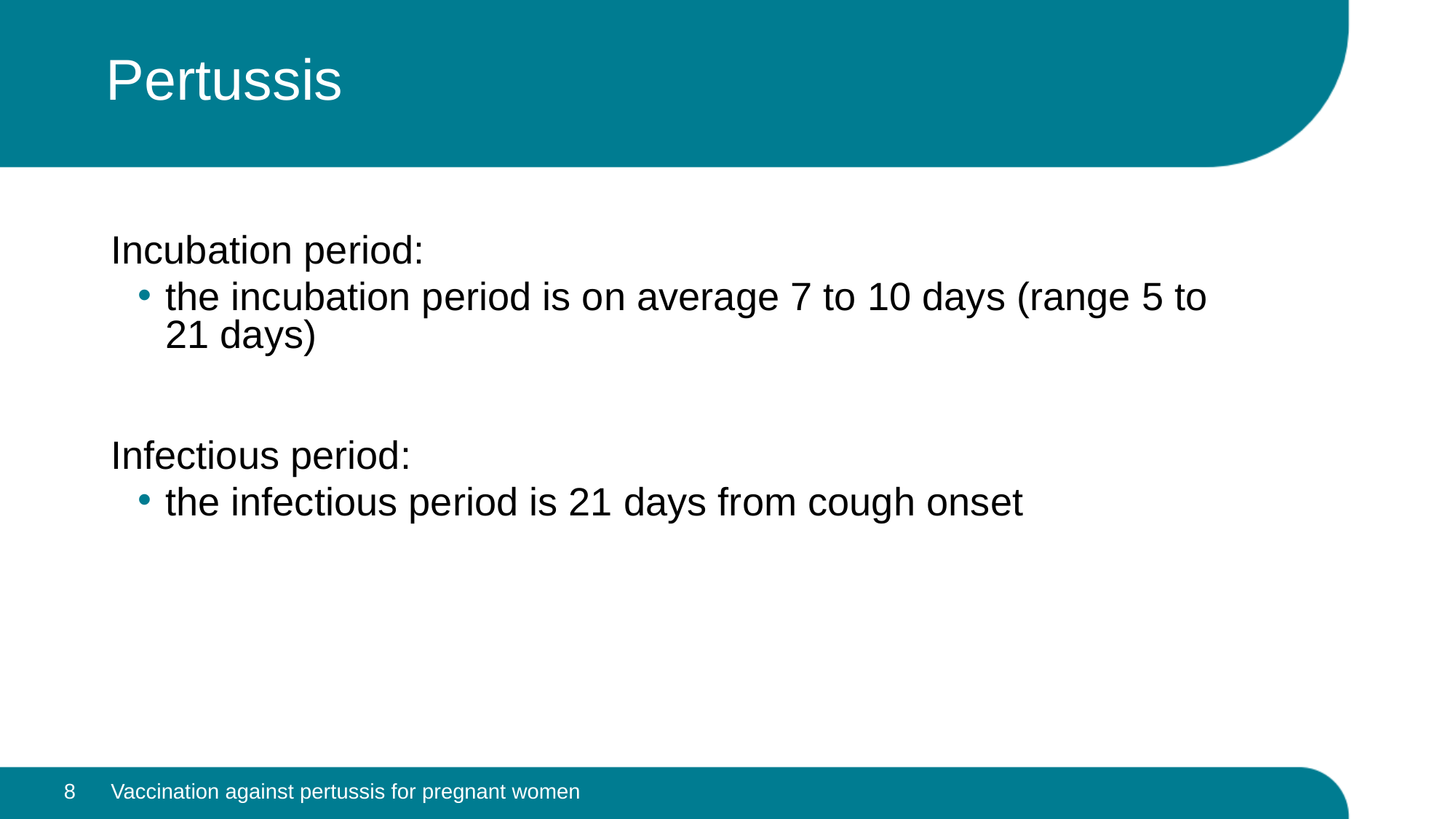

# Pertussis
Incubation period:
the incubation period is on average 7 to 10 days (range 5 to 21 days)

Infectious period:
the infectious period is 21 days from cough onset

8
Vaccination against pertussis for pregnant women